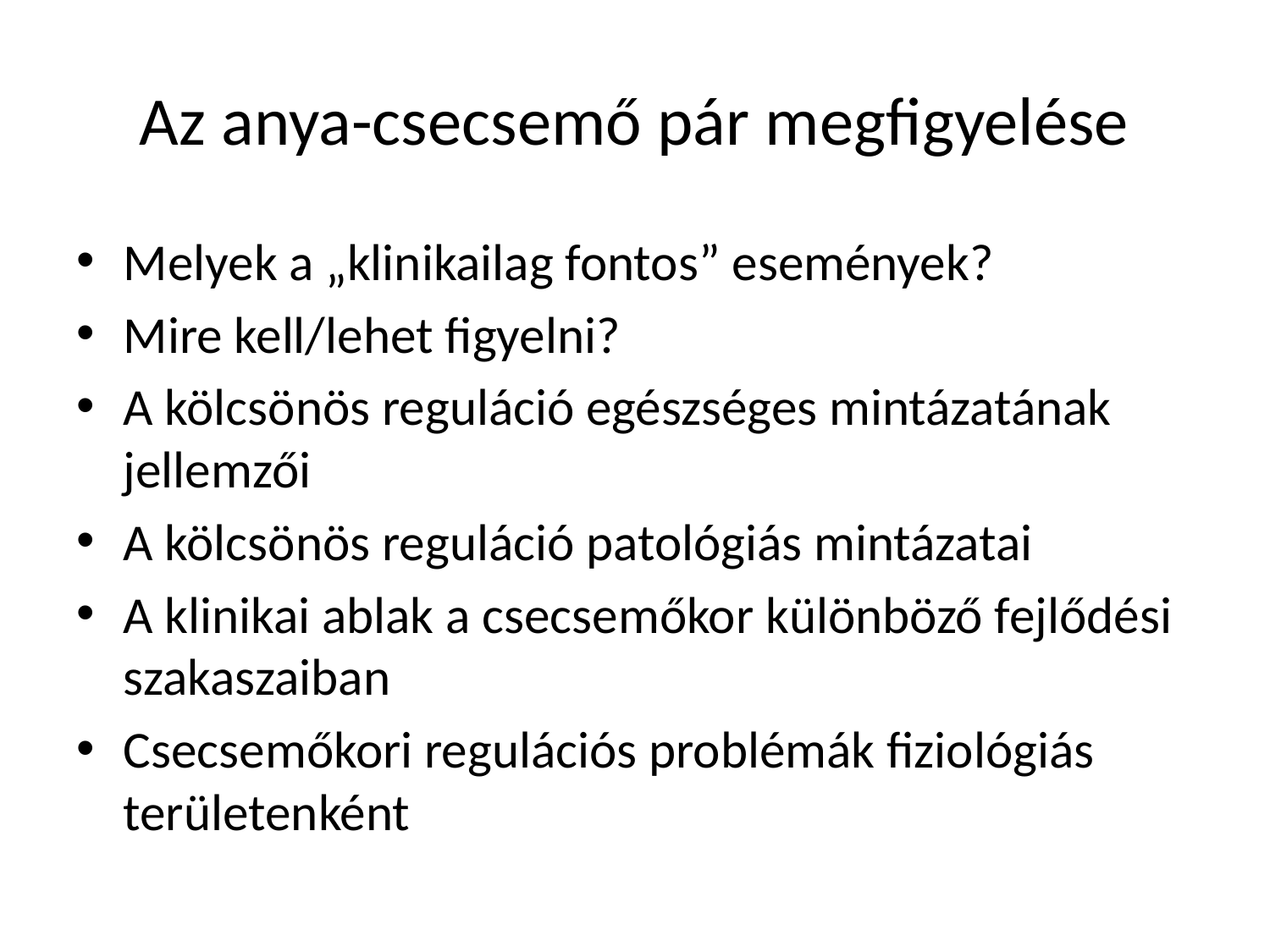

# Az anya-csecsemő pár megfigyelése
Melyek a „klinikailag fontos” események?
Mire kell/lehet figyelni?
A kölcsönös reguláció egészséges mintázatának jellemzői
A kölcsönös reguláció patológiás mintázatai
A klinikai ablak a csecsemőkor különböző fejlődési szakaszaiban
Csecsemőkori regulációs problémák fiziológiás területenként